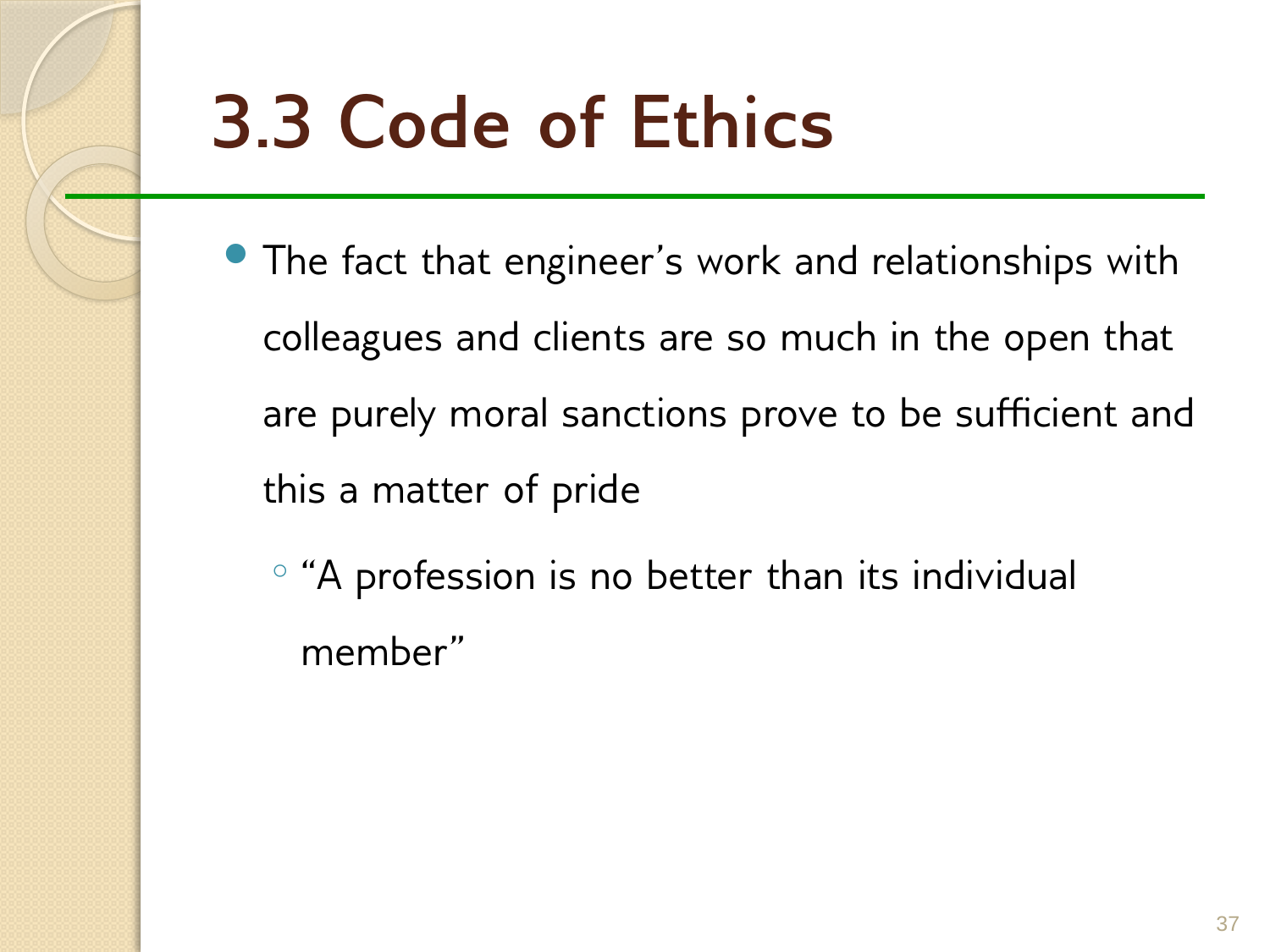

# 3.3 Code of Ethics
The fact that engineer’s work and relationships with colleagues and clients are so much in the open that are purely moral sanctions prove to be sufficient and this a matter of pride
“A profession is no better than its individual member”
37